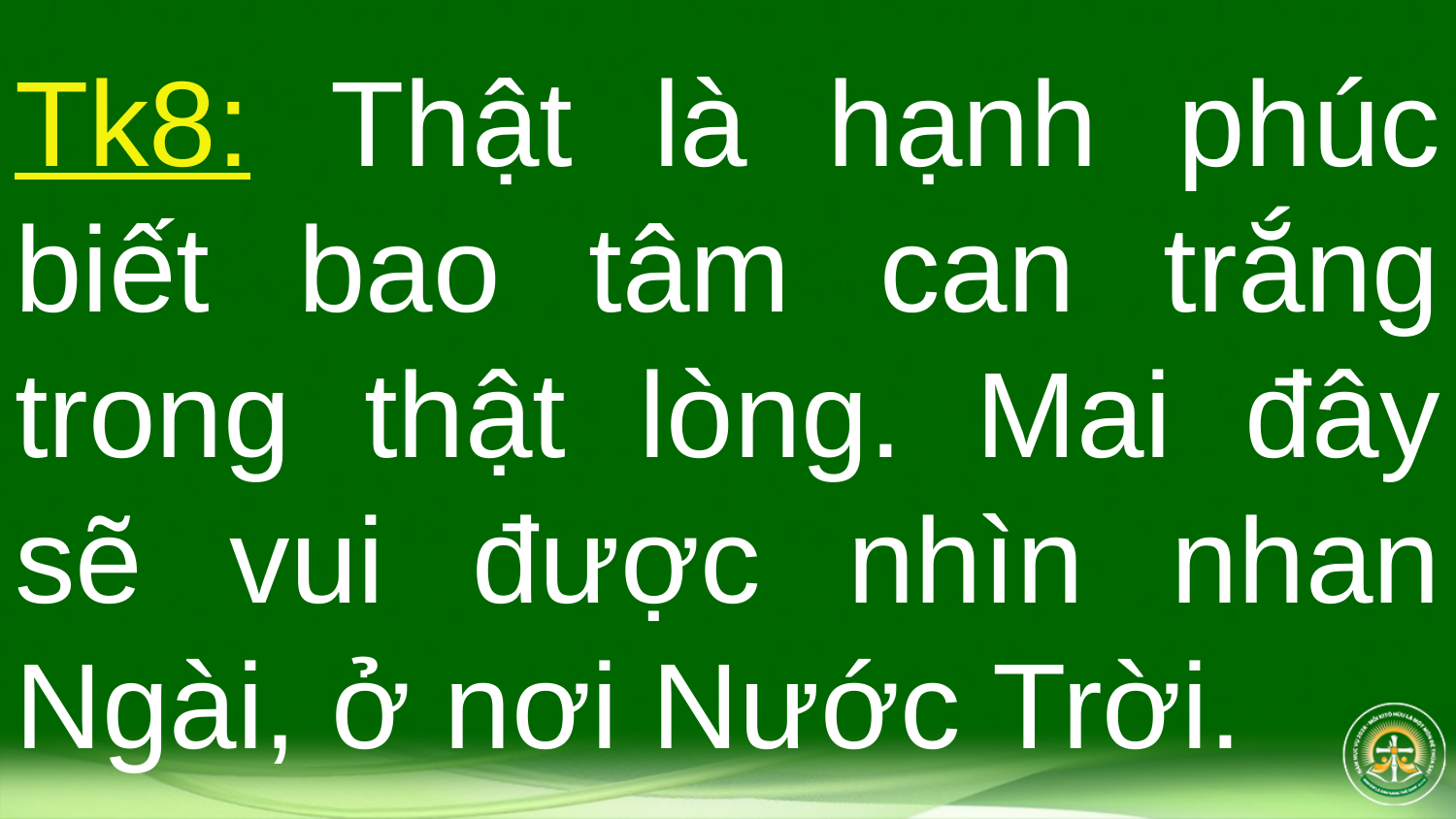

Tk8: Thật là hạnh phúc biết bao tâm can trắng trong thật lòng. Mai đây sẽ vui được nhìn nhan Ngài, ở nơi Nước Trời.